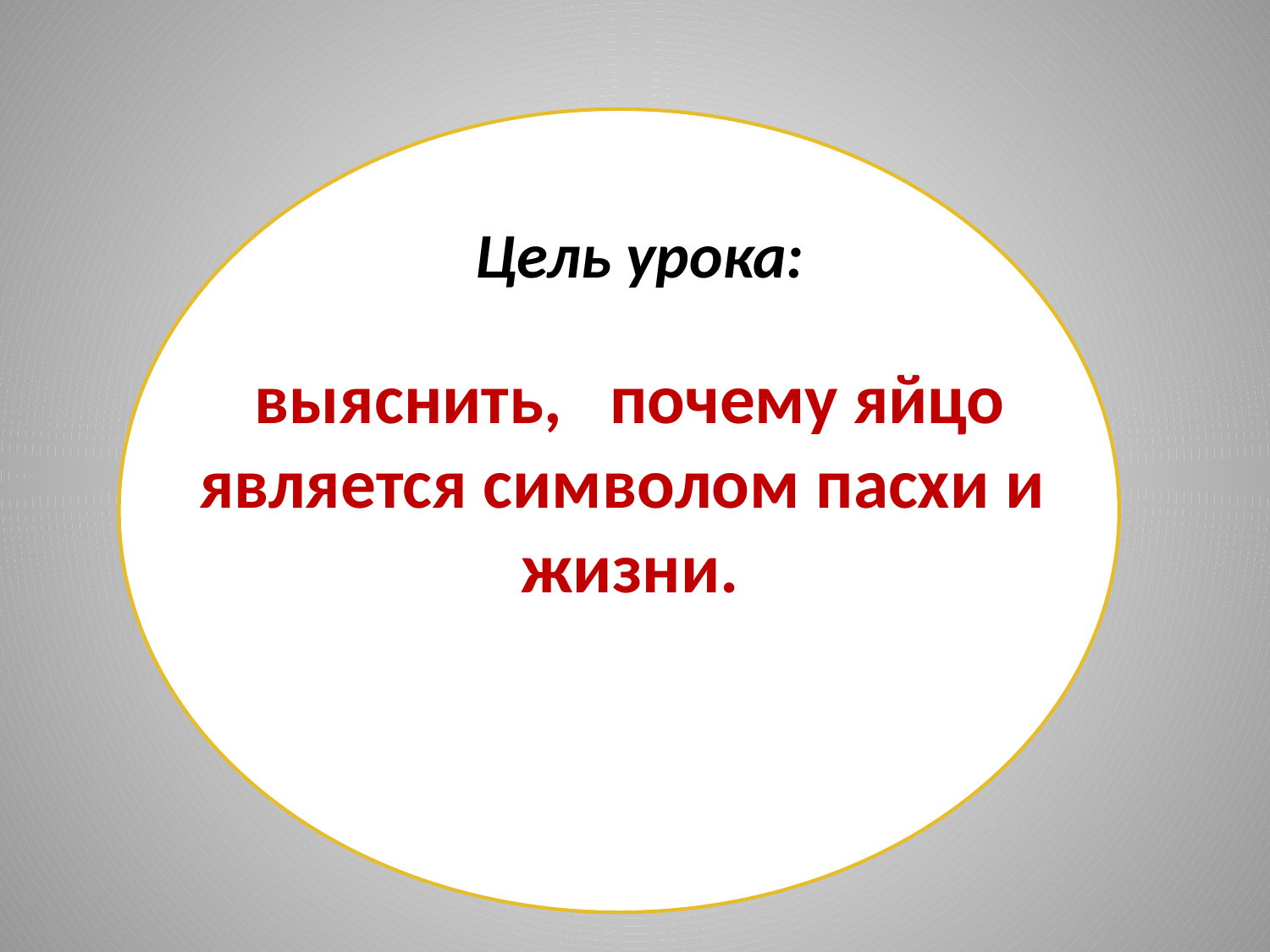

Цель урока:
выяснить,   почему яйцо является символом пасхи и  жизни.